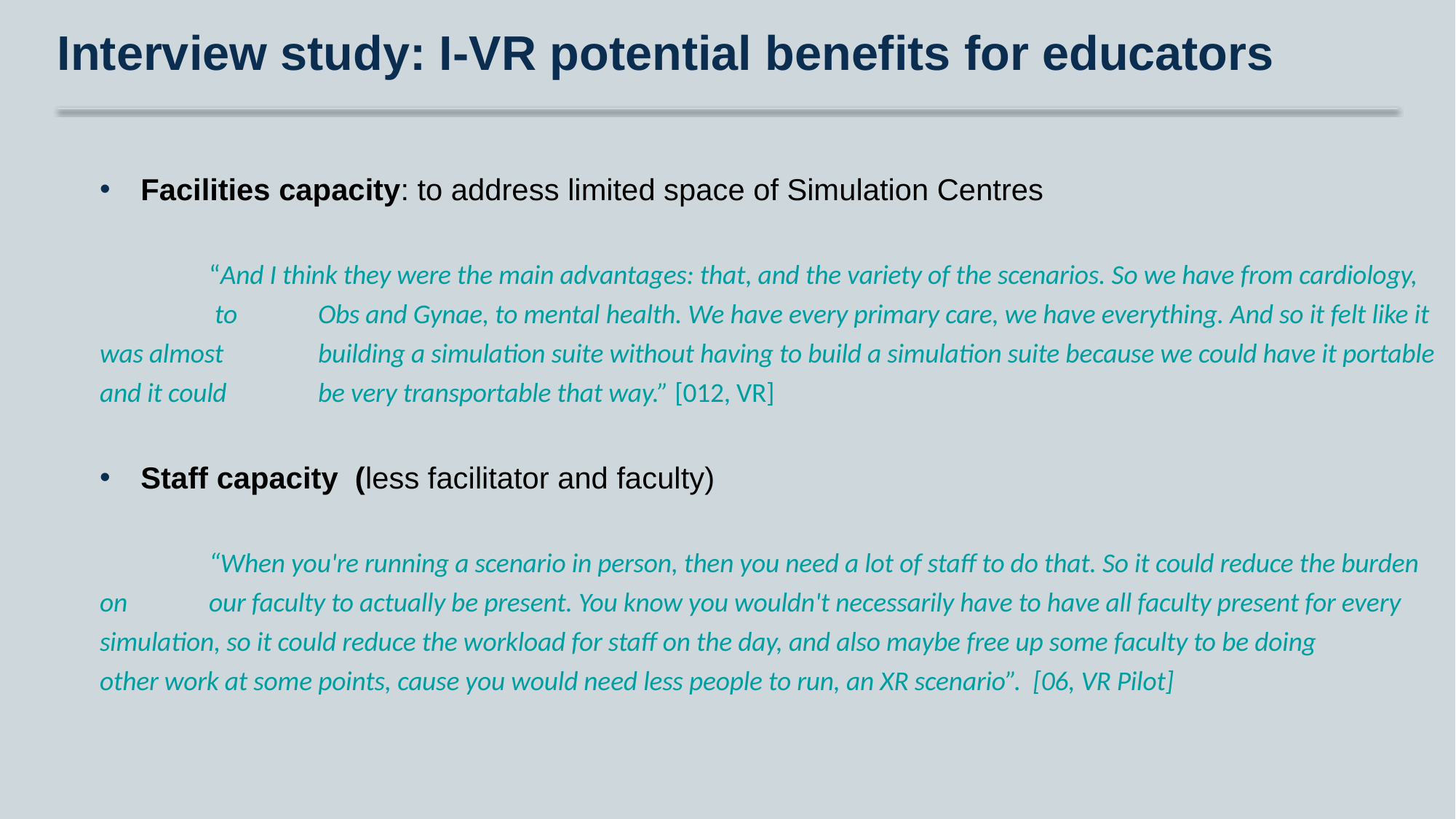

# Interview study: I-VR potential benefits for educators
Facilities capacity: to address limited space of Simulation Centres

 	“And I think they were the main advantages: that, and the variety of the scenarios. So we have from cardiology,	 to  	Obs and Gynae, to mental health. We have every primary care, we have everything. And so it felt like it was almost 	building a simulation suite without having to build a simulation suite because we could have it portable and it could 	be very transportable that way.” [012, VR]

Staff capacity  (less facilitator and faculty)

	“When you're running a scenario in person, then you need a lot of staff to do that. So it could reduce the burden on 	our faculty to actually be present. You know you wouldn't necessarily have to have all faculty present for every 	simulation, so it could reduce the workload for staff on the day, and also maybe free up some faculty to be doing 	other work at some points, cause you would need less people to run, an XR scenario”.  [06, VR Pilot]